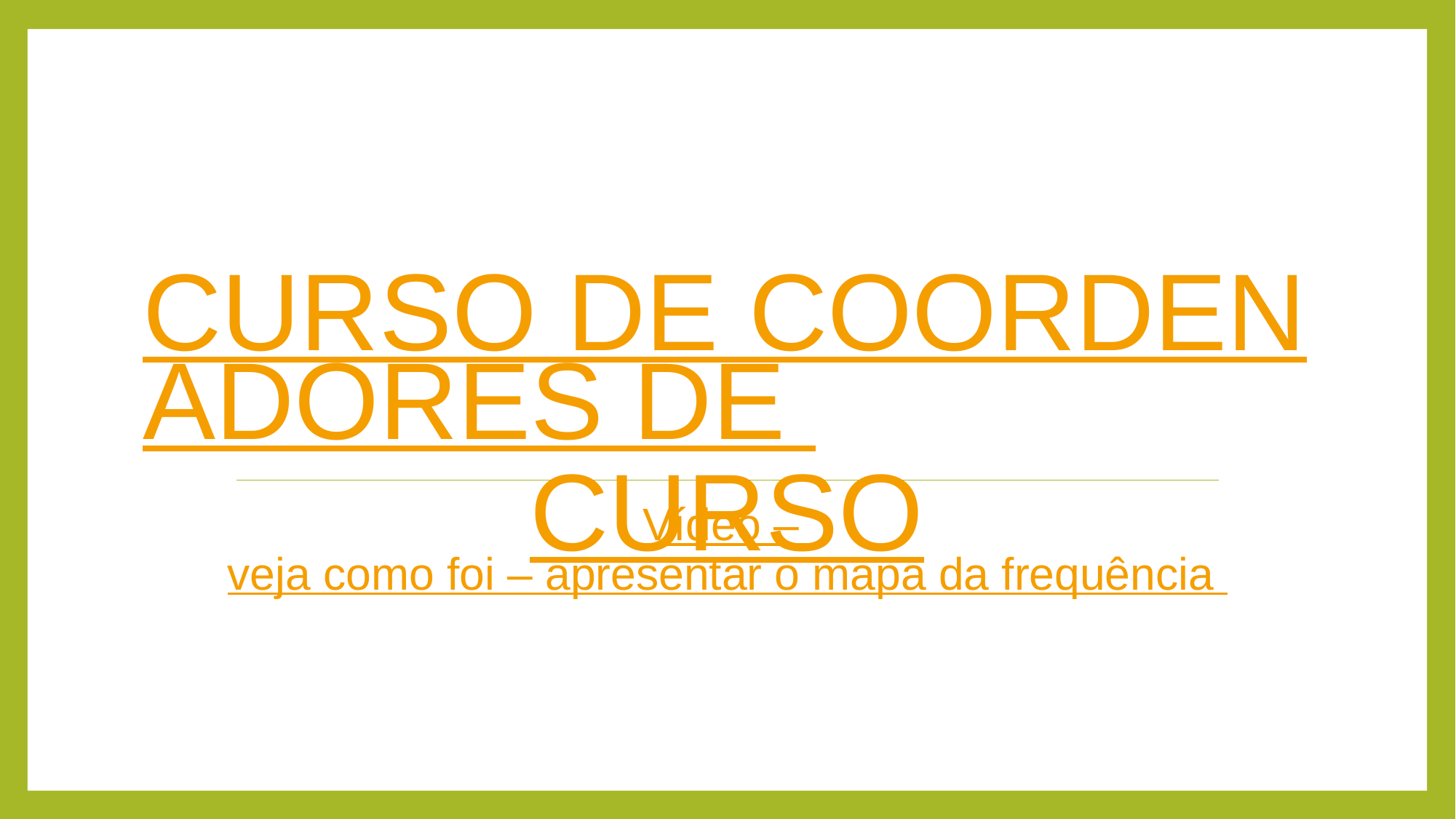

# Curso de Coordenadores de Curso
Vídeo – veja como foi – apresentar o mapa da frequência